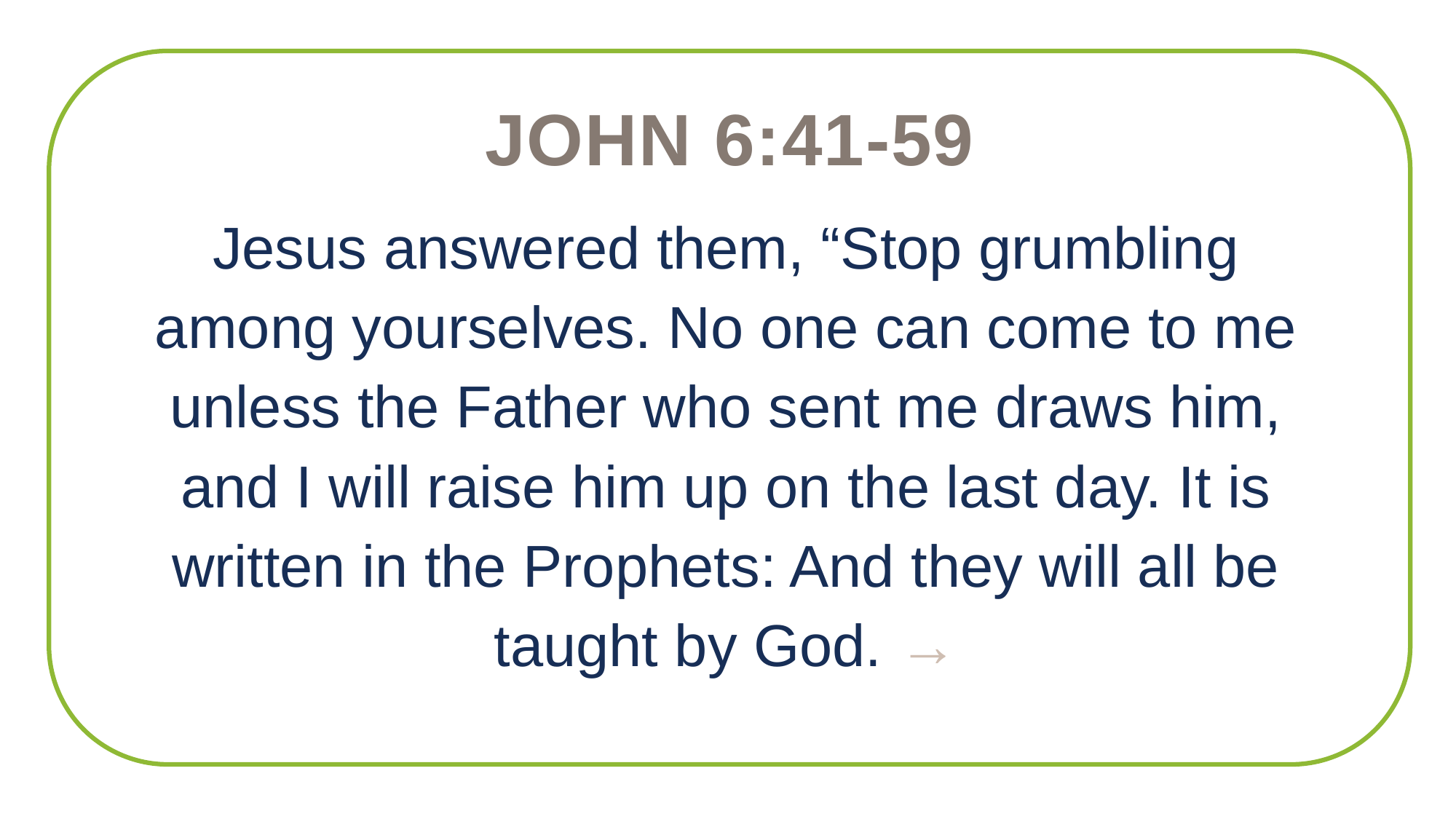

John 6:41-59
Jesus answered them, “Stop grumbling among yourselves. No one can come to me unless the Father who sent me draws him, and I will raise him up on the last day. It is written in the Prophets: And they will all be taught by God. →